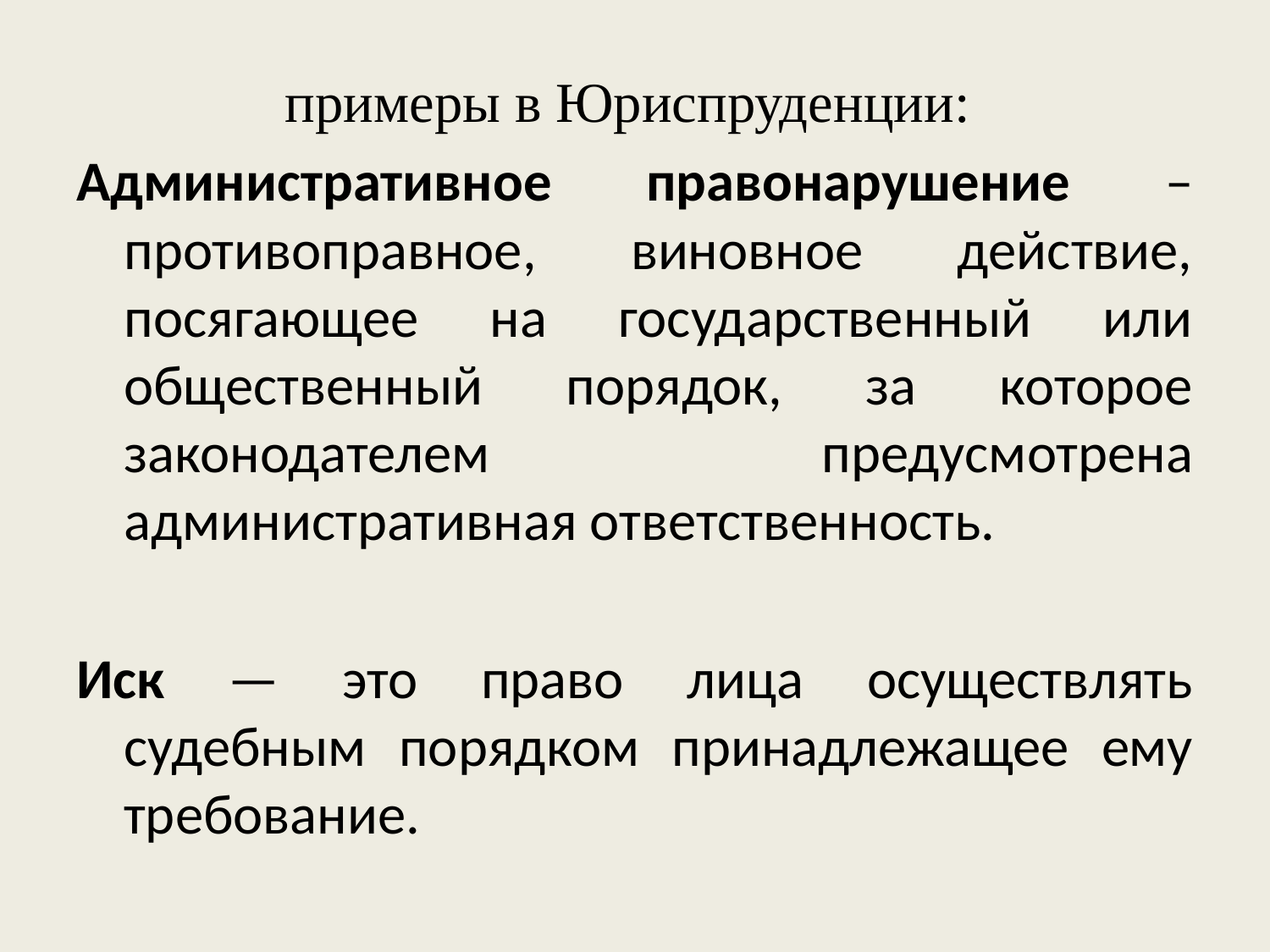

примеры в Юриспруденции:
Административное правонарушение –противоправное, виновное действие, посягающее на государственный или общественный порядок, за которое законодателем предусмотрена административная ответственность.

Иск — это право лица осуществлять судебным порядком принадлежащее ему требование.